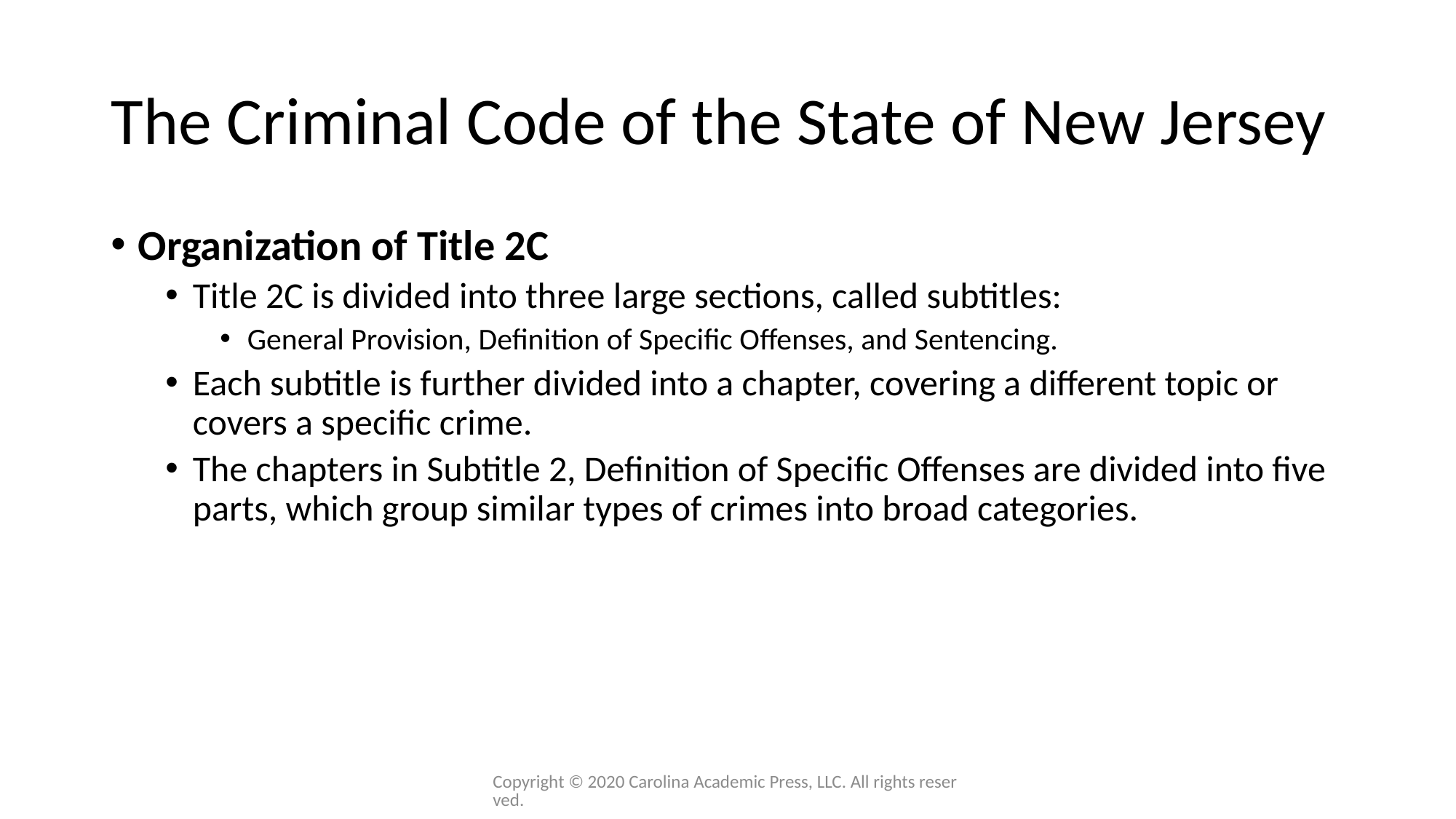

# The Criminal Code of the State of New Jersey
Organization of Title 2C
Title 2C is divided into three large sections, called subtitles:
General Provision, Definition of Specific Offenses, and Sentencing.
Each subtitle is further divided into a chapter, covering a different topic or covers a specific crime.
The chapters in Subtitle 2, Definition of Specific Offenses are divided into five parts, which group similar types of crimes into broad categories.

Copyright © 2020 Carolina Academic Press, LLC. All rights reserved.